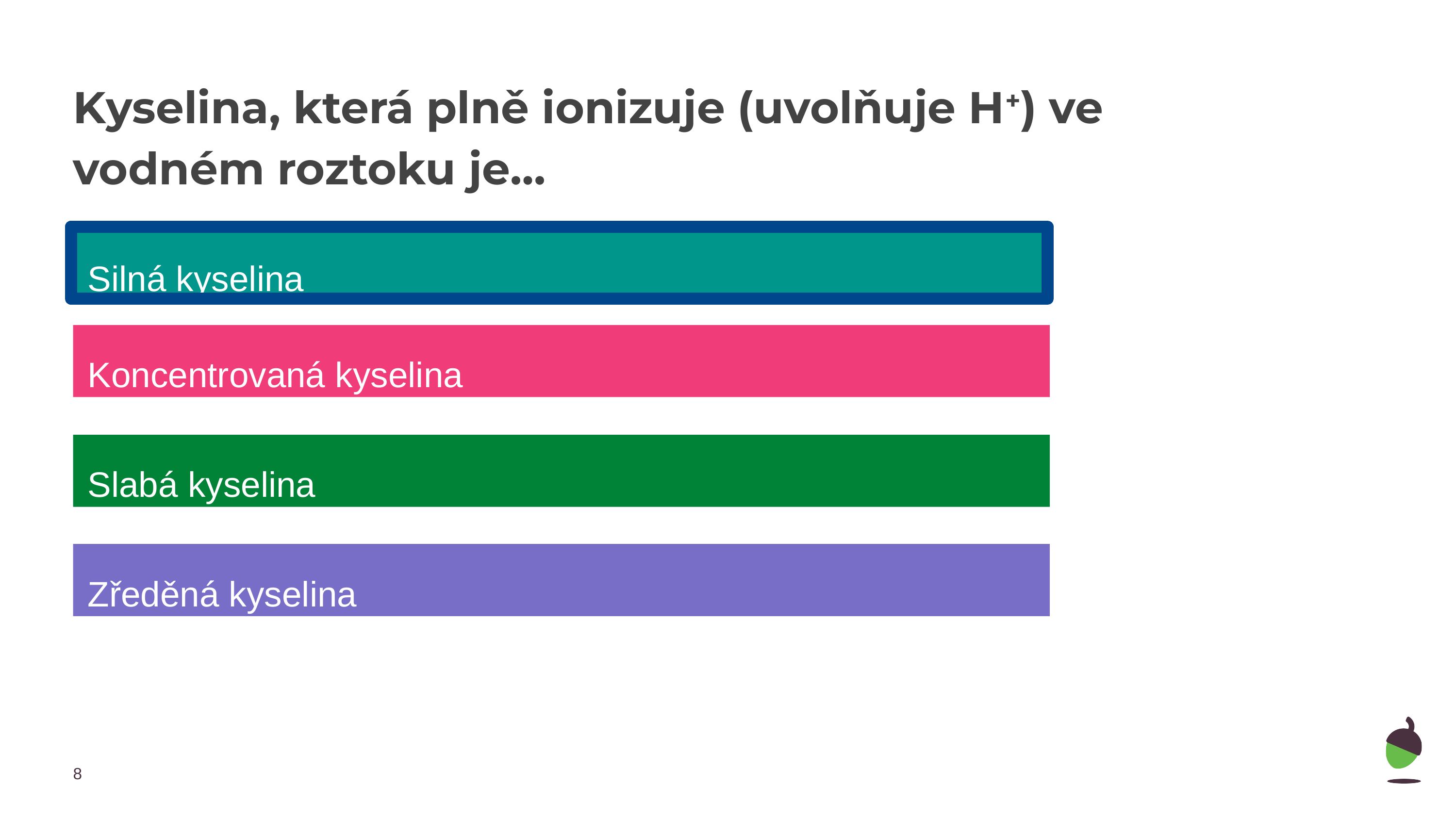

# Kyselina, která plně ionizuje (uvolňuje H+) ve vodném roztoku je…

Silná kyselina
Koncentrovaná kyselina
Slabá kyselina
Zředěná kyselina
8